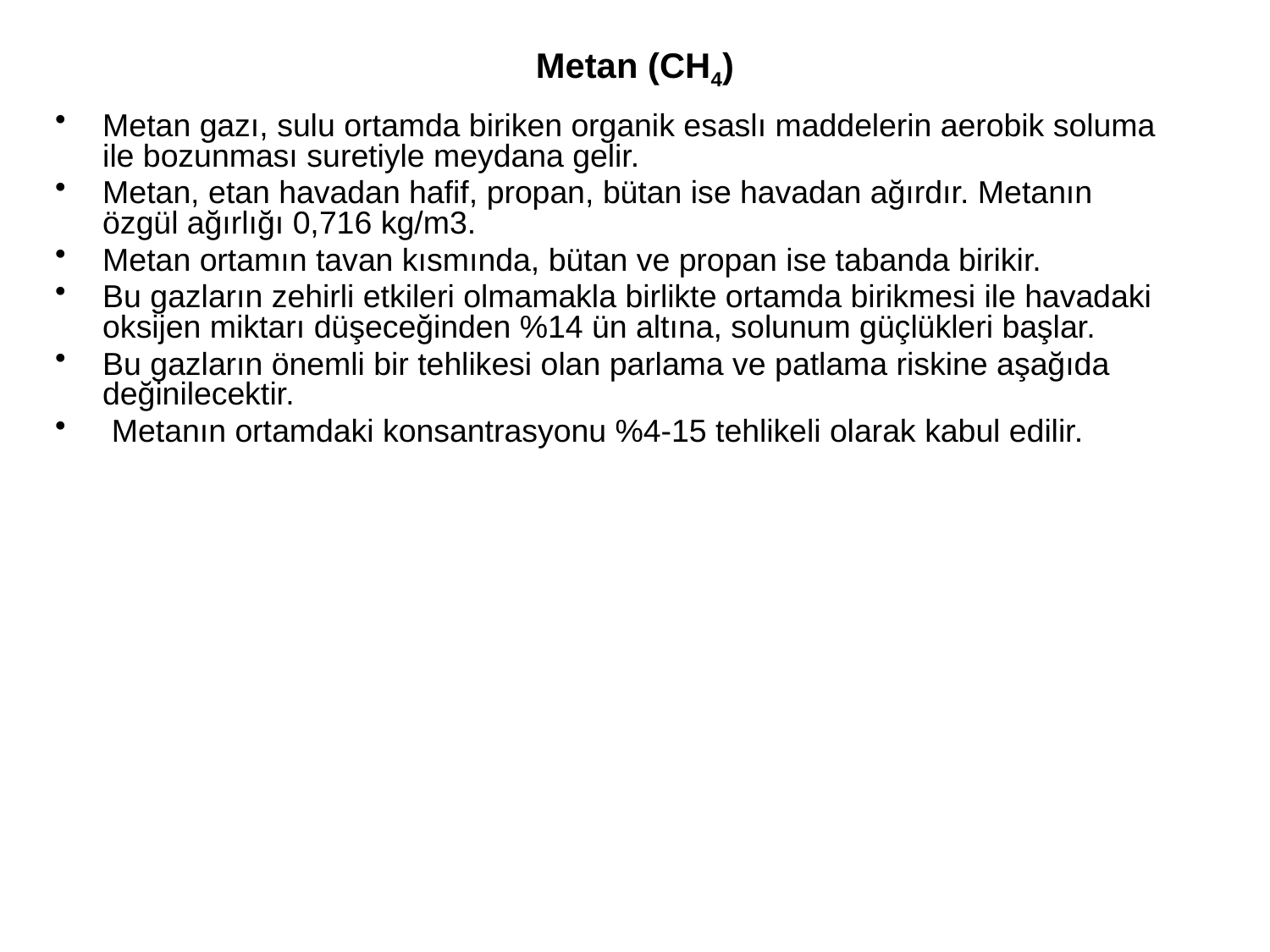

Metan (CH4)
Metan gazı, sulu ortamda biriken organik esaslı maddelerin aerobik soluma ile bozunması suretiyle meydana gelir.
Metan, etan havadan hafif, propan, bütan ise havadan ağırdır. Metanın özgül ağırlığı 0,716 kg/m3.
Metan ortamın tavan kısmında, bütan ve propan ise tabanda birikir.
Bu gazların zehirli etkileri olmamakla birlikte ortamda birikmesi ile havadaki oksijen miktarı düşeceğinden %14 ün altına, solunum güçlükleri başlar.
Bu gazların önemli bir tehlikesi olan parlama ve patlama riskine aşağıda değinilecektir.
 Metanın ortamdaki konsantrasyonu %4-15 tehlikeli olarak kabul edilir.